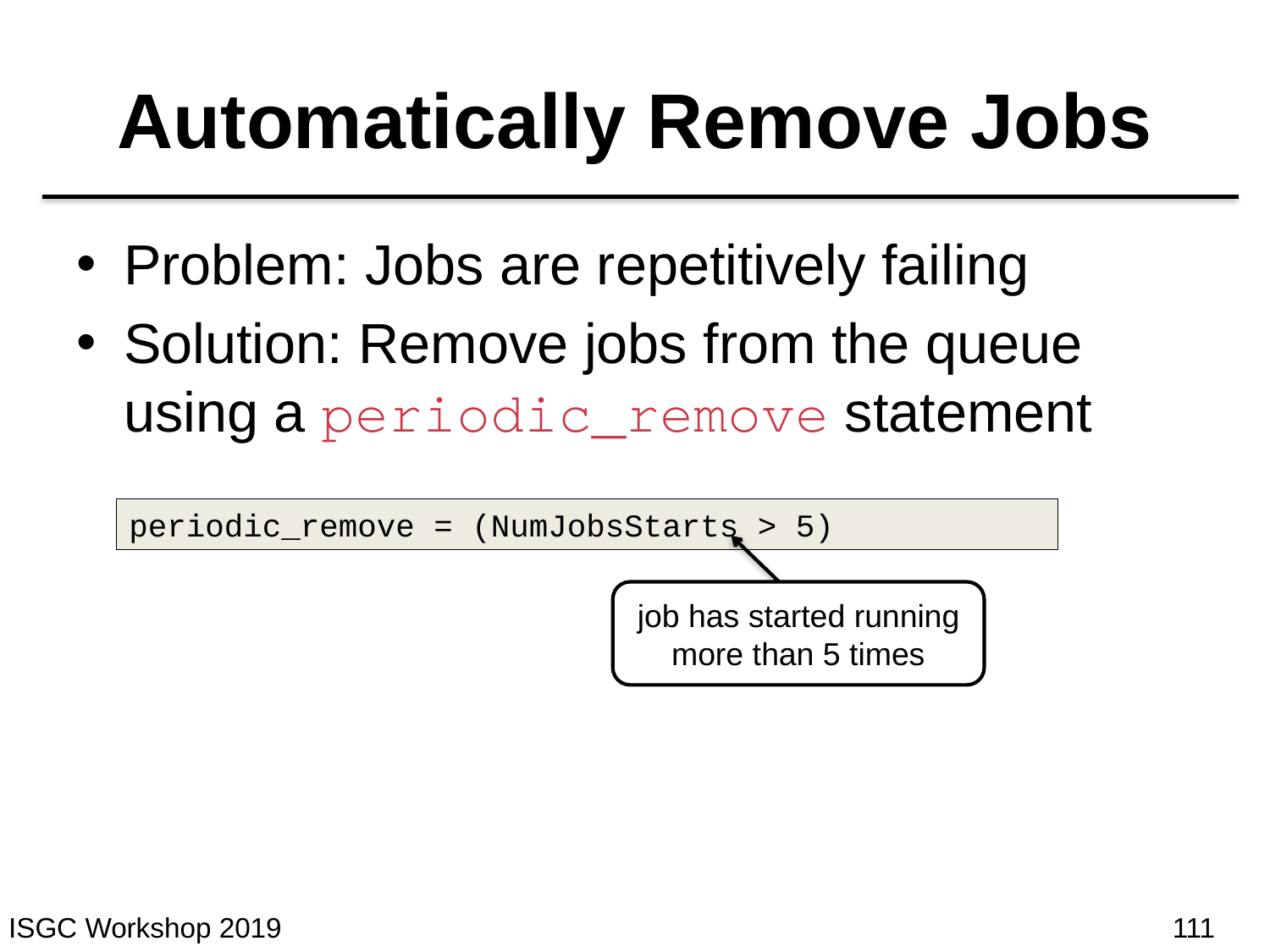

# Automatically Remove Jobs
Problem: Jobs are repetitively failing
Solution: Remove jobs from the queue using a periodic_remove statement
periodic_remove = (NumJobsStarts > 5)
job has started running more than 5 times